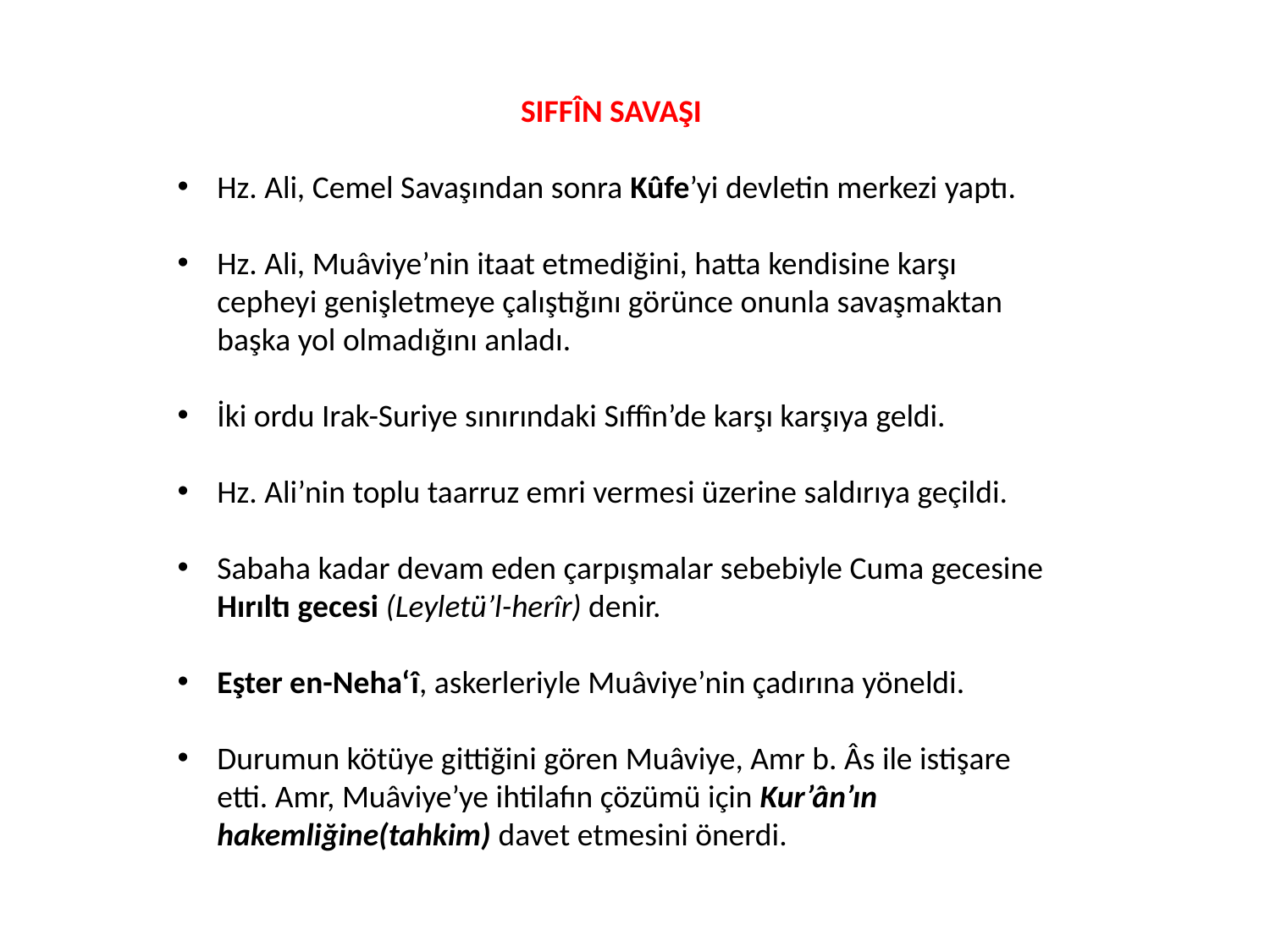

SIFFÎN SAVAŞI

Hz. Ali, Cemel Savaşından sonra Kûfe’yi devletin merkezi yaptı.

Hz. Ali, Muâviye’nin itaat etmediğini, hatta kendisine karşı cepheyi genişletmeye çalıştığını görünce onunla savaşmaktan başka yol olmadığını anladı.

İki ordu Irak-Suriye sınırındaki Sıffîn’de karşı karşıya geldi.

Hz. Ali’nin toplu taarruz emri vermesi üzerine saldırıya geçildi.

Sabaha kadar devam eden çarpışmalar sebebiyle Cuma gecesine Hırıltı gecesi (Leyletü’l-herîr) denir.

Eşter en-Neha‘î, askerleriyle Muâviye’nin çadırına yöneldi.

Durumun kötüye gittiğini gören Muâviye, Amr b. Âs ile istişare etti. Amr, Muâviye’ye ihtilafın çözümü için Kur’ân’ın hakemliğine(tahkim) davet etmesini önerdi.